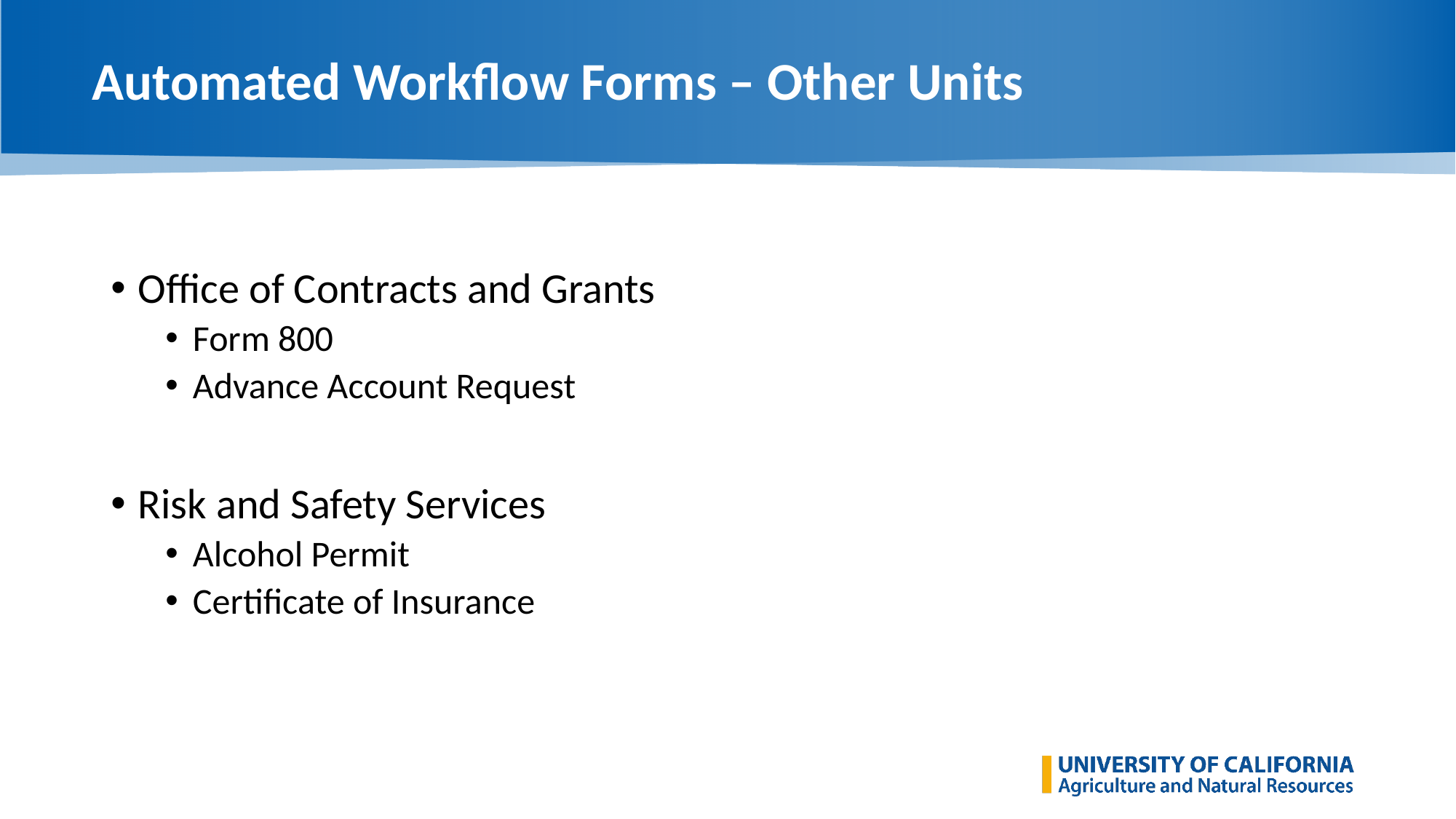

# Automated Workflow Forms – Other Units

Office of Contracts and Grants
Form 800
Advance Account Request

Risk and Safety Services
Alcohol Permit
Certificate of Insurance